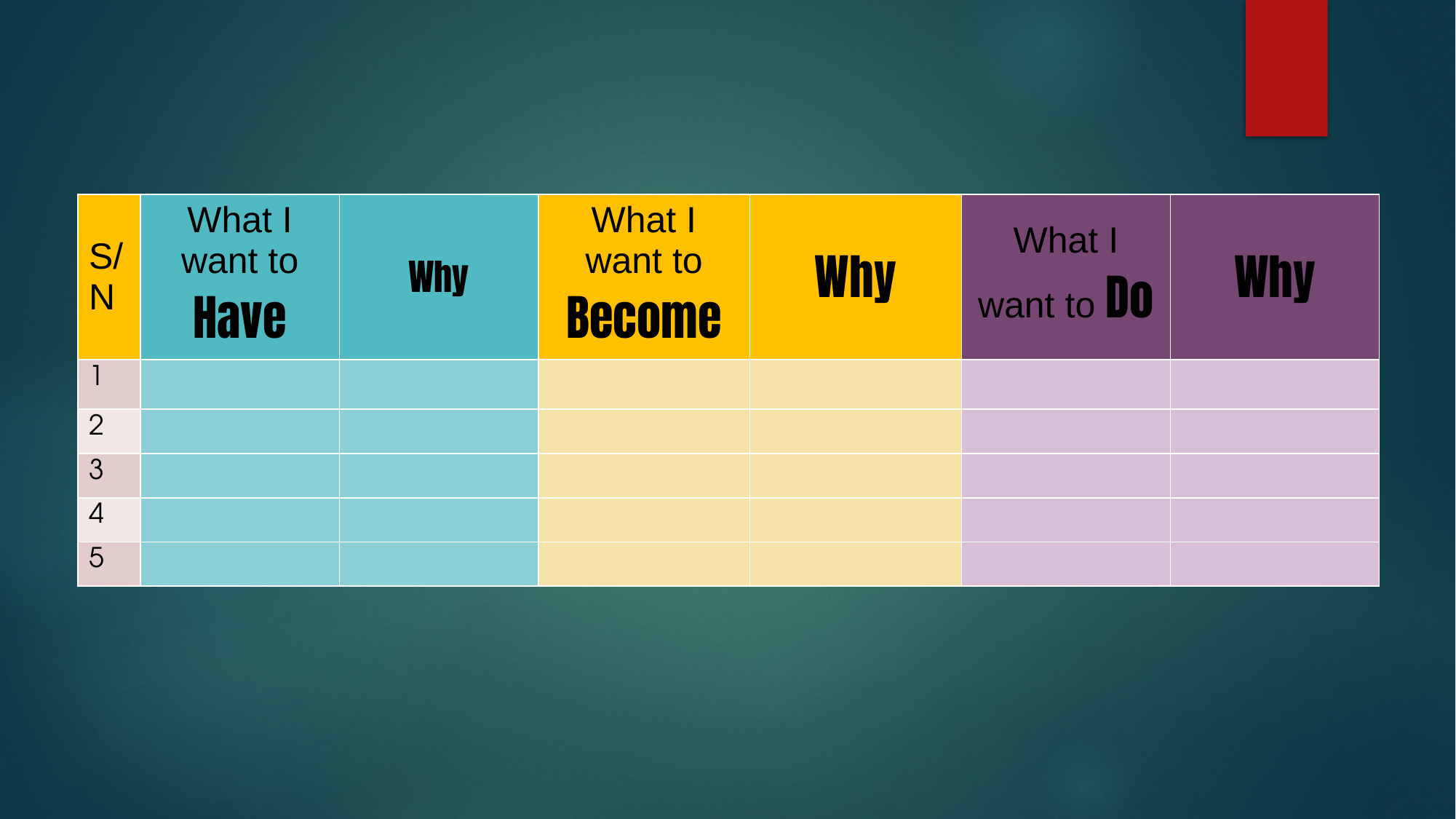

| S/N | What I want to Have | Why | What I want to Become | Why | What I want to Do | Why |
| --- | --- | --- | --- | --- | --- | --- |
| 1 |  |  |  |  |  |  |
| 2 |  |  |  |  |  |  |
| 3 |  |  |  |  |  |  |
| 4 |  |  |  |  |  |  |
| 5 |  |  |  |  |  |  |